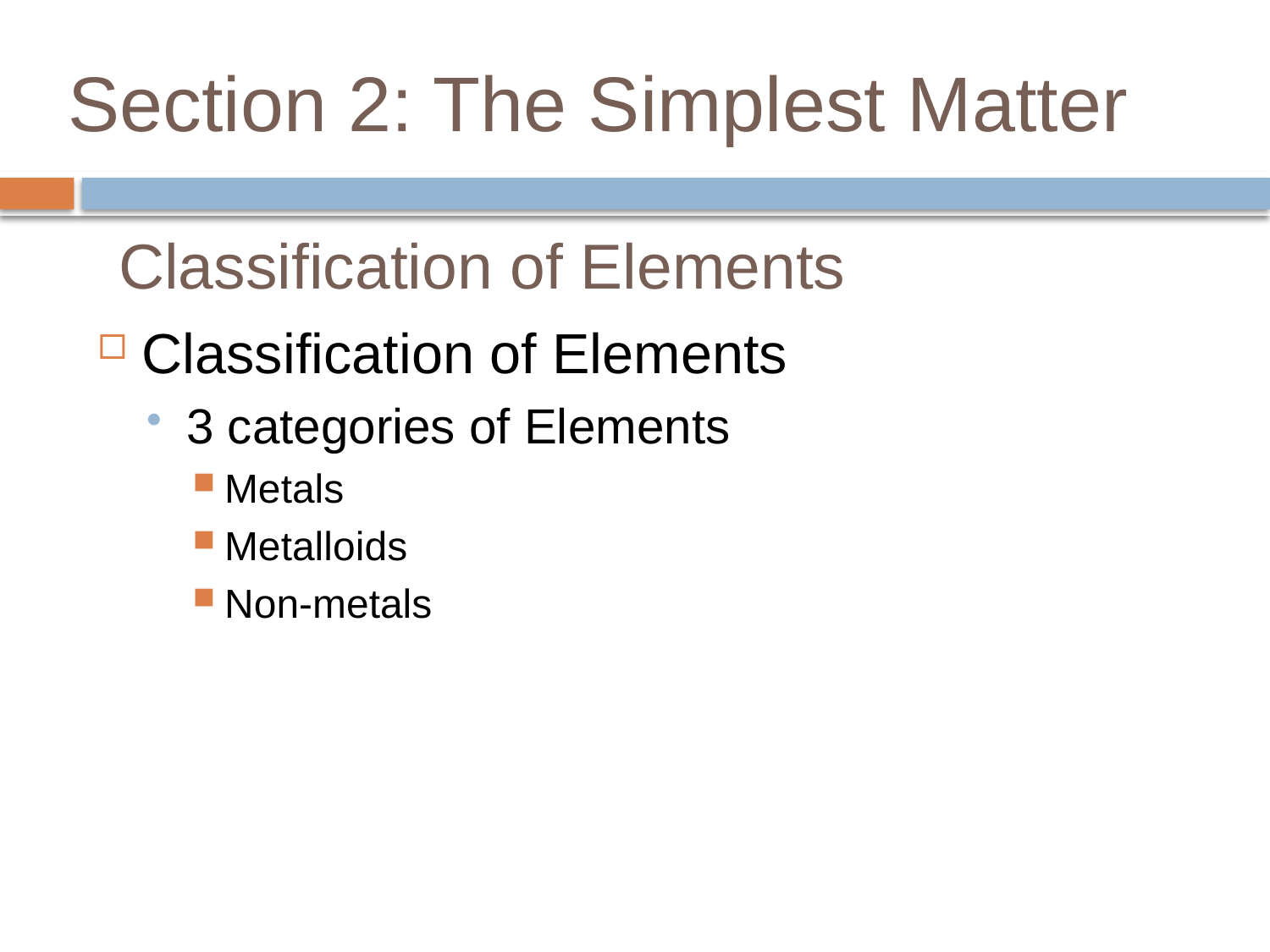

# Section 2: The Simplest Matter
Classification of Elements
Classification of Elements
3 categories of Elements
Metals
Metalloids
Non-metals